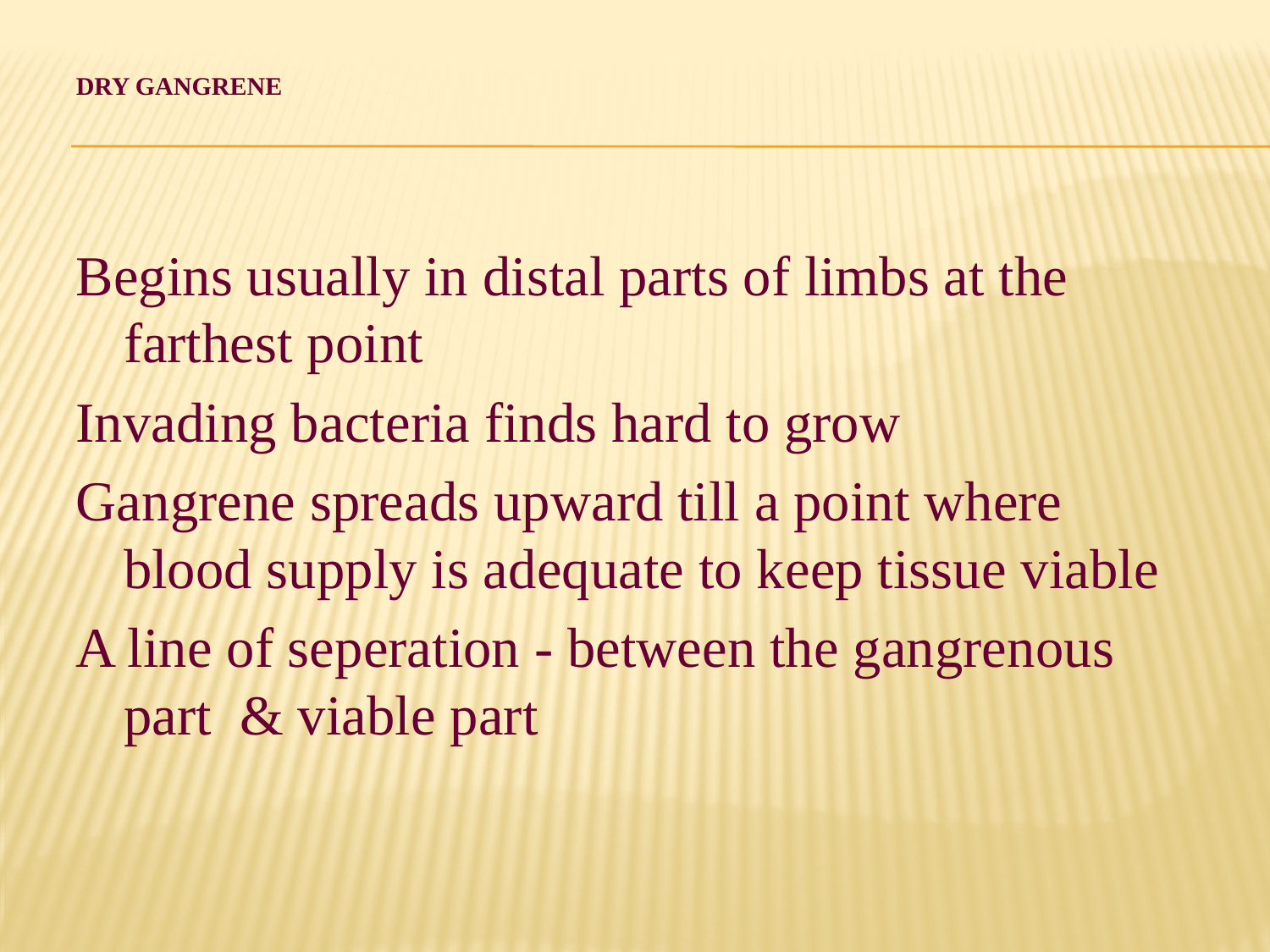

# DRY GANGRENE
Begins usually in distal parts of limbs at the farthest point
Invading bacteria finds hard to grow
Gangrene spreads upward till a point where blood supply is adequate to keep tissue viable
A line of seperation - between the gangrenous part  & viable part